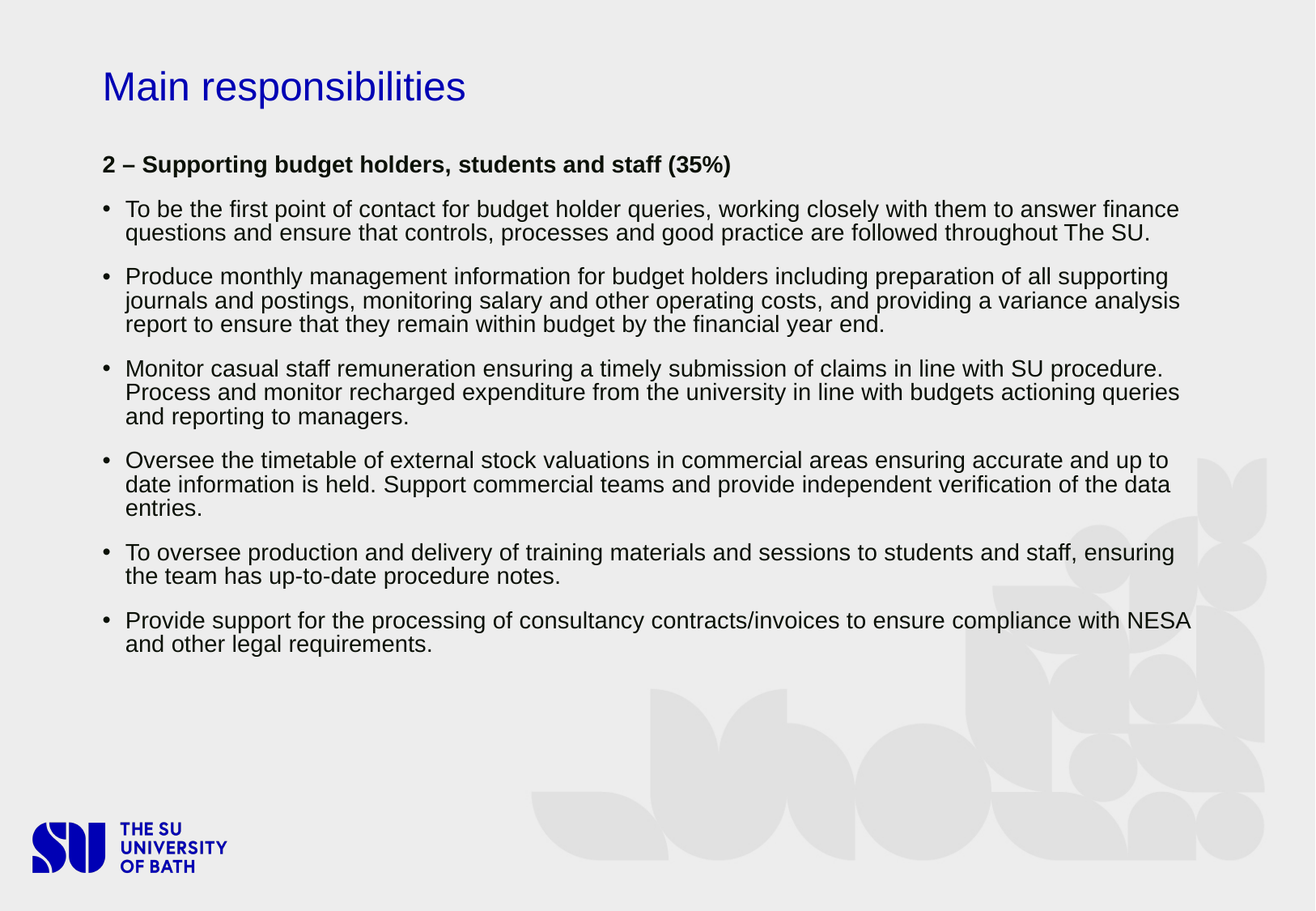

# Main responsibilities
2 – Supporting budget holders, students and staff (35%)
To be the first point of contact for budget holder queries, working closely with them to answer finance questions and ensure that controls, processes and good practice are followed throughout The SU.
Produce monthly management information for budget holders including preparation of all supporting journals and postings, monitoring salary and other operating costs, and providing a variance analysis report to ensure that they remain within budget by the financial year end.
Monitor casual staff remuneration ensuring a timely submission of claims in line with SU procedure. Process and monitor recharged expenditure from the university in line with budgets actioning queries and reporting to managers.
Oversee the timetable of external stock valuations in commercial areas ensuring accurate and up to date information is held. Support commercial teams and provide independent verification of the data entries.
To oversee production and delivery of training materials and sessions to students and staff, ensuring the team has up-to-date procedure notes.
Provide support for the processing of consultancy contracts/invoices to ensure compliance with NESA and other legal requirements.